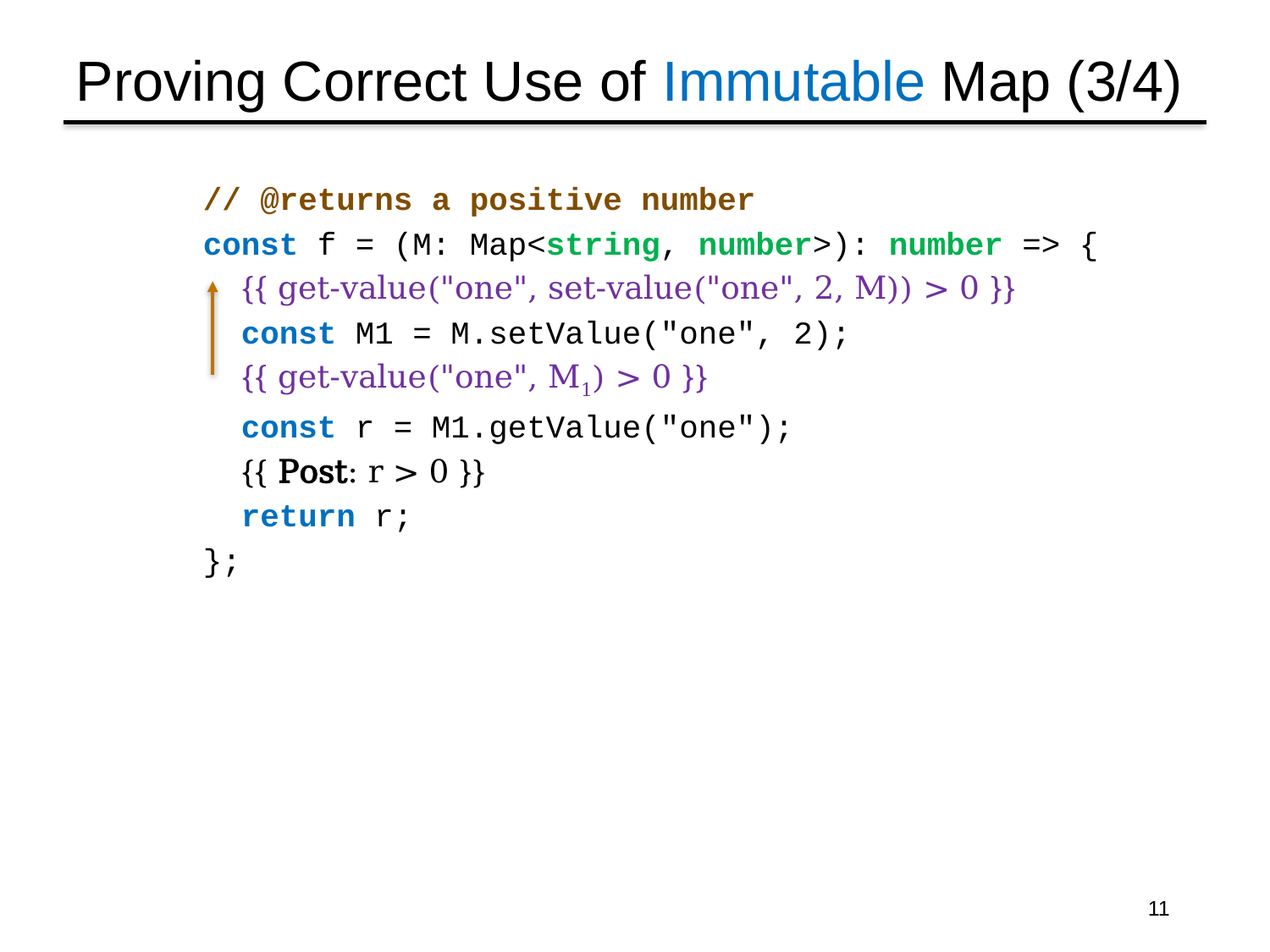

# Proving Correct Use of Immutable Map (3/4)
// @returns a positive number
const f = (M: Map<string, number>): number => {
  {{ get-value("one", set-value("one", 2, M)) > 0 }}
  const M1 = M.setValue("one", 2);
  {{ get-value("one", M1) > 0 }}
  const r = M1.getValue("one");
  {{ Post: r > 0 }}
  return r;
};

11